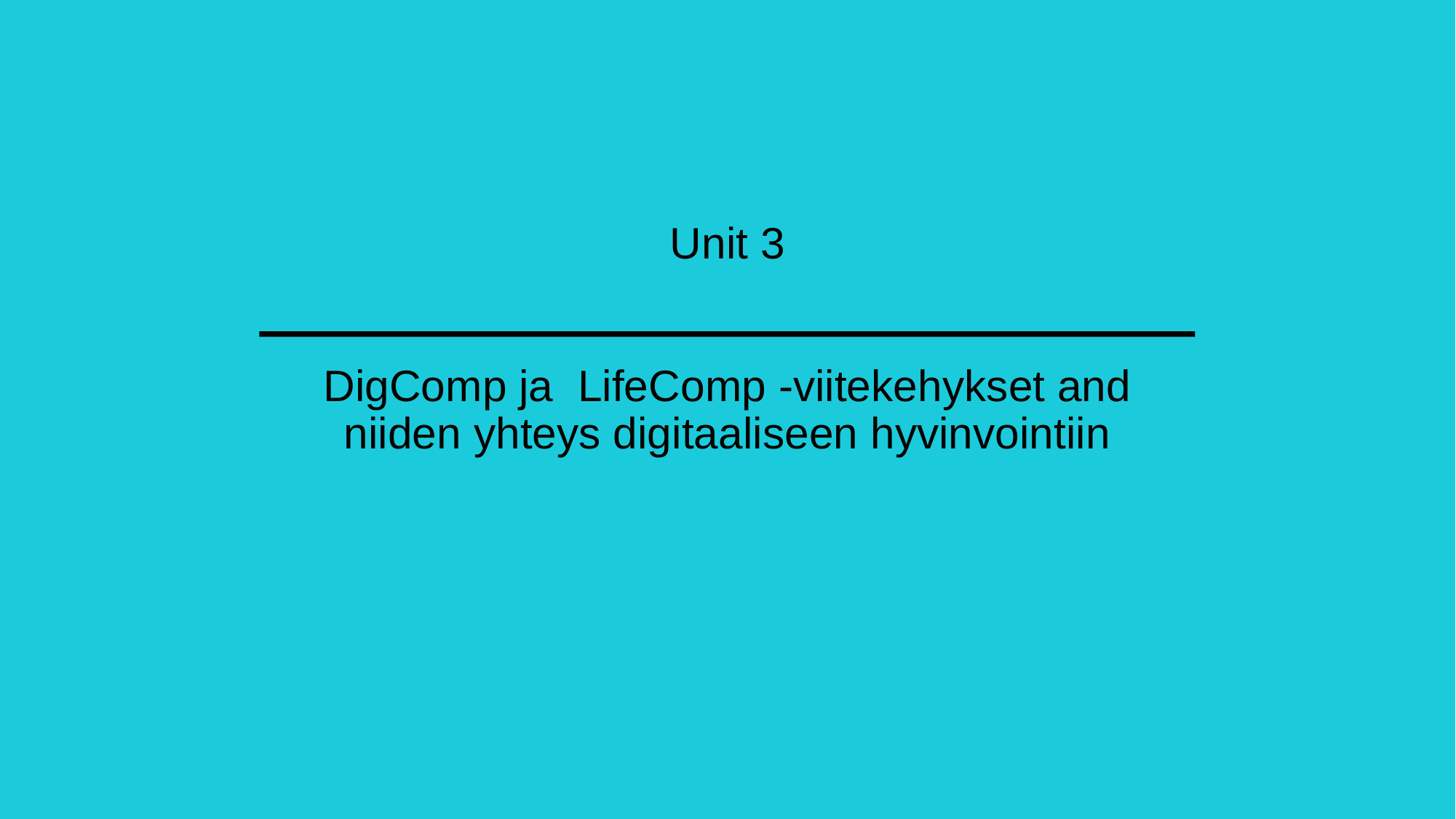

# Unit 3

DigComp ja  LifeComp -viitekehykset and niiden yhteys digitaaliseen hyvinvointiin